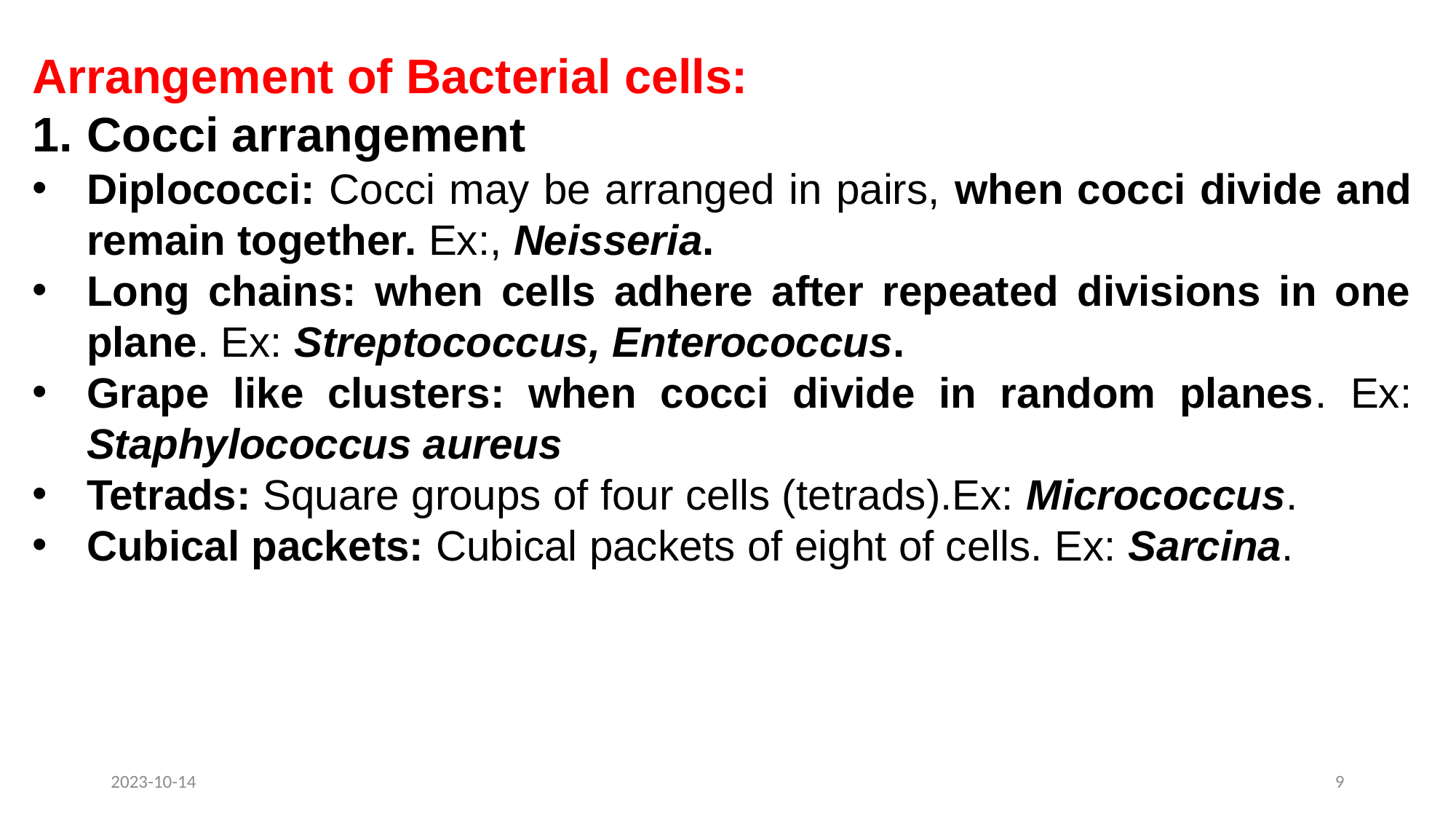

Arrangement of Bacterial cells:
Cocci arrangement
Diplococci: Cocci may be arranged in pairs, when cocci divide and remain together. Ex:, Neisseria.
Long chains: when cells adhere after repeated divisions in one plane. Ex: Streptococcus, Enterococcus.
Grape like clusters: when cocci divide in random planes. Ex: Staphylococcus aureus
Tetrads: Square groups of four cells (tetrads).Ex: Micrococcus.
Cubical packets: Cubical packets of eight of cells. Ex: Sarcina.
2023-10-14
9